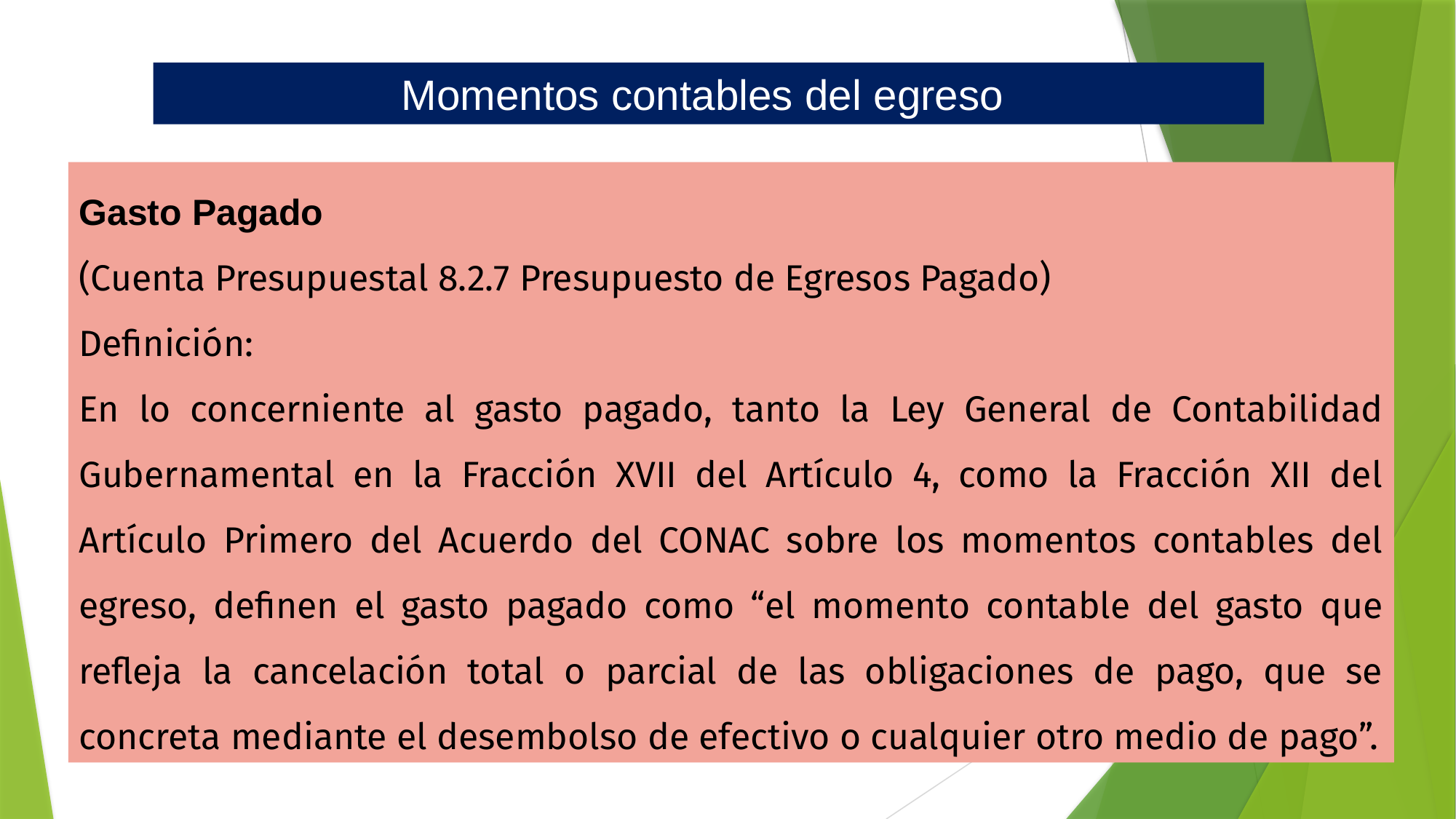

Momentos contables del egreso
Gasto Pagado
(Cuenta Presupuestal 8.2.7 Presupuesto de Egresos Pagado)
Definición:
En lo concerniente al gasto pagado, tanto la Ley General de Contabilidad Gubernamental en la Fracción XVII del Artículo 4, como la Fracción XII del Artículo Primero del Acuerdo del CONAC sobre los momentos contables del egreso, definen el gasto pagado como “el momento contable del gasto que refleja la cancelación total o parcial de las obligaciones de pago, que se concreta mediante el desembolso de efectivo o cualquier otro medio de pago”.